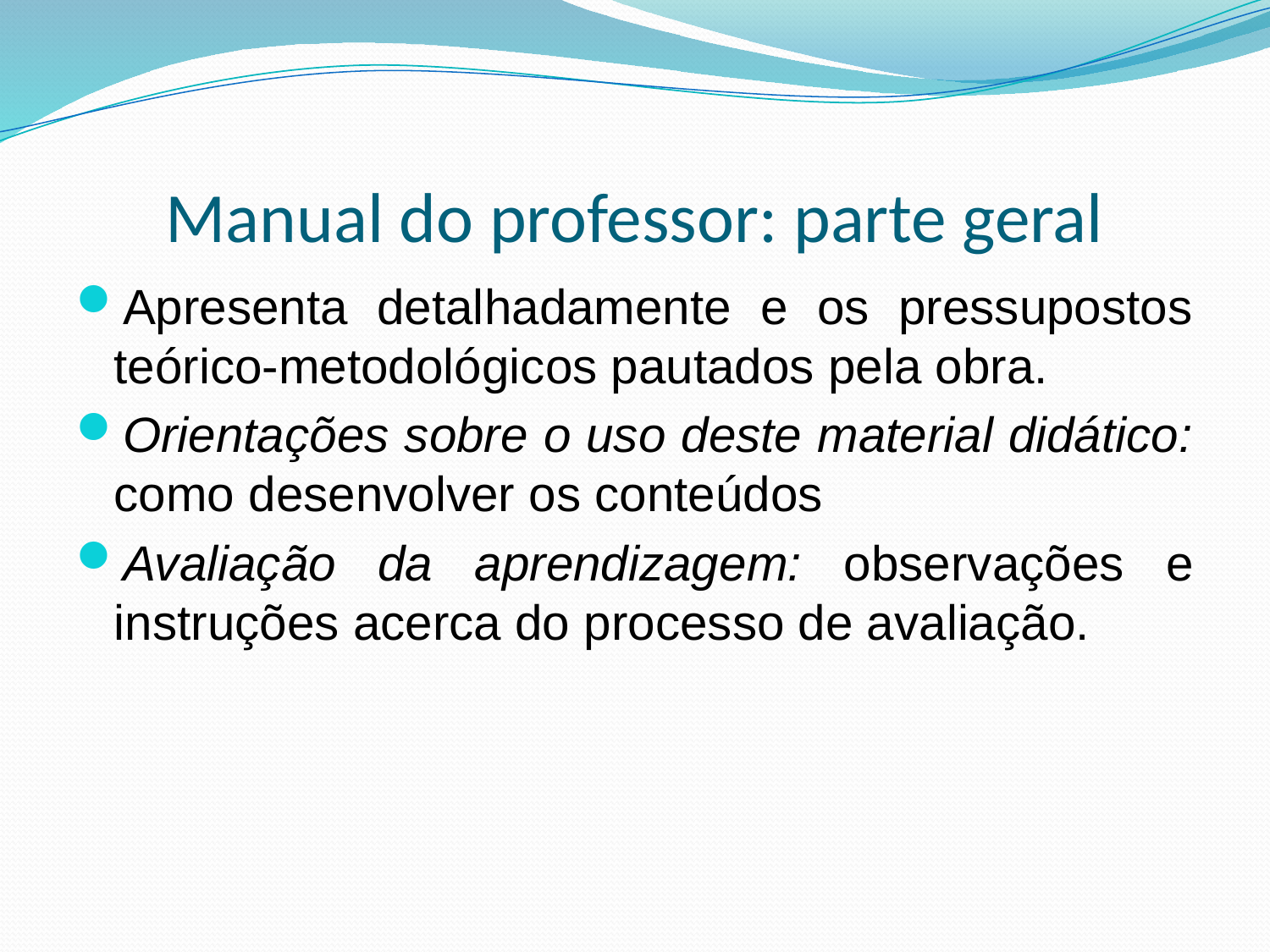

# Manual do professor: parte geral
Apresenta detalhadamente e os pressupostos teórico-metodológicos pautados pela obra.
Orientações sobre o uso deste material didático: como desenvolver os conteúdos
Avaliação da aprendizagem: observações e instruções acerca do processo de avaliação.